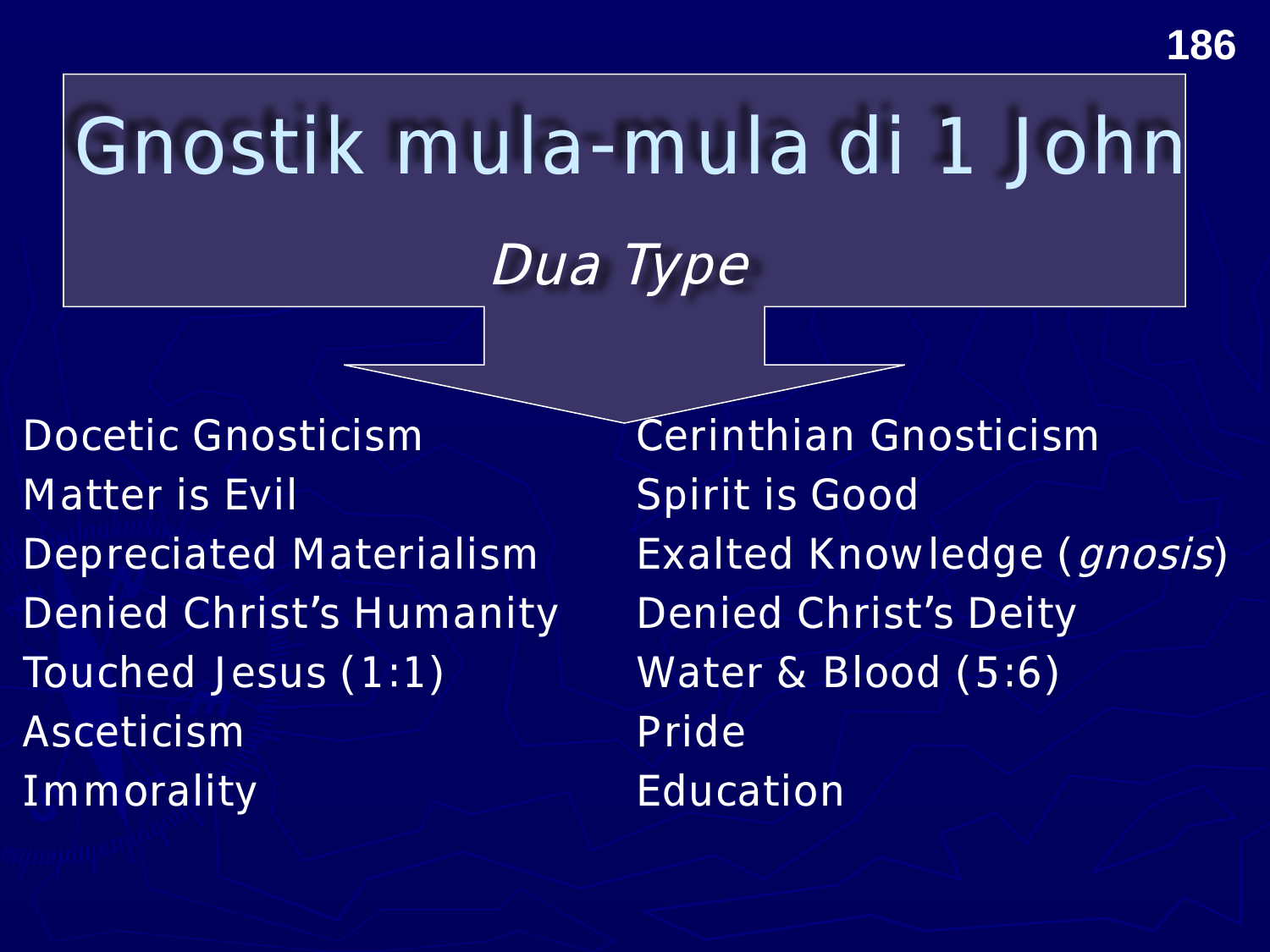

186
# Gnostik mula-mula di 1 John

Dua Type
Docetic Gnosticism
Matter is Evil
Depreciated Materialism
Denied Christ’s Humanity
Touched Jesus (1:1)
Asceticism
Immorality
Cerinthian Gnosticism
Spirit is Good
Exalted Knowledge (gnosis)
Denied Christ’s Deity
Water & Blood (5:6)
Pride
Education